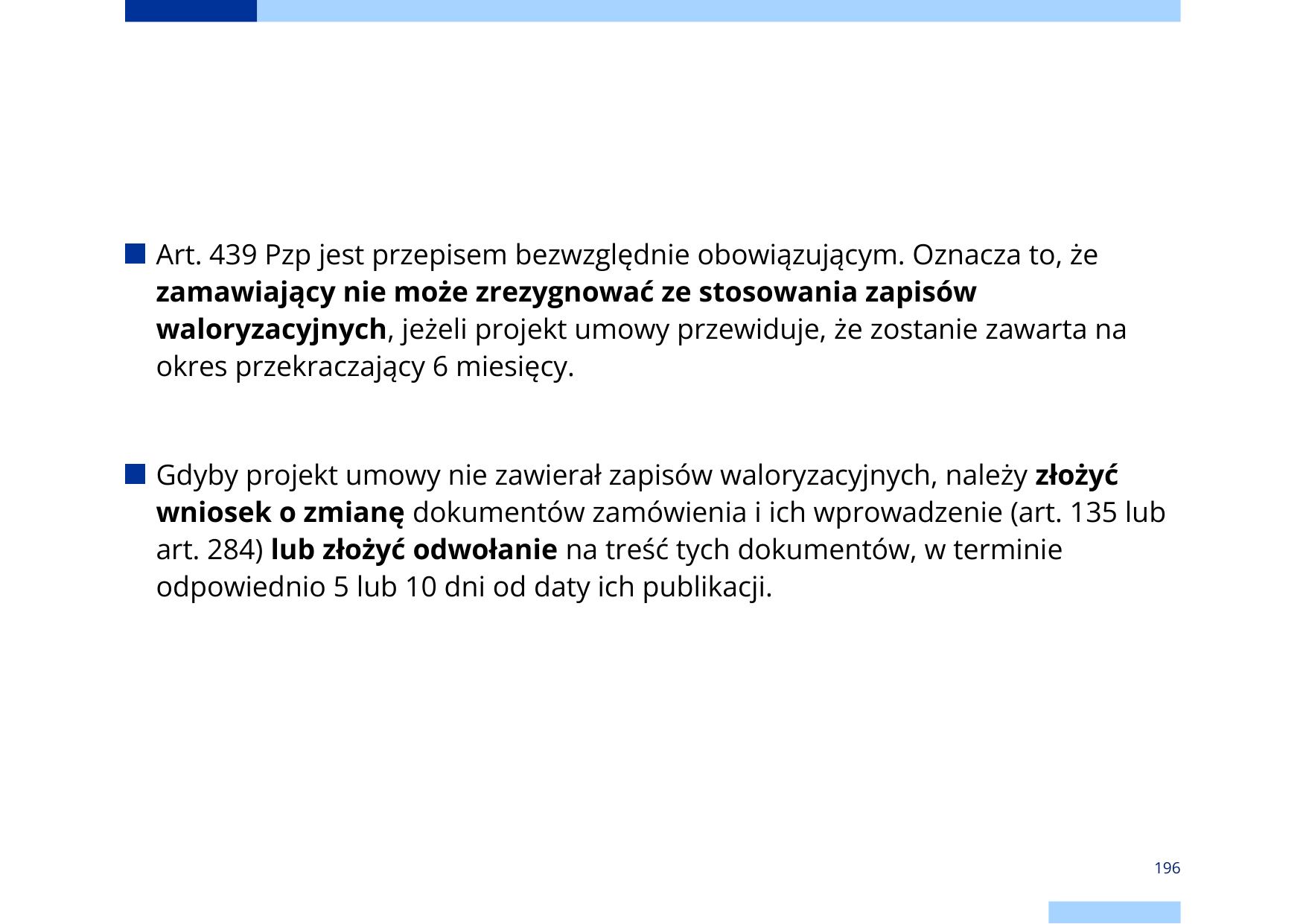

Art. 439 Pzp jest przepisem bezwzględnie obowiązującym. Oznacza to, że zamawiający nie może zrezygnować ze stosowania zapisów waloryzacyjnych, jeżeli projekt umowy przewiduje, że zostanie zawarta na okres przekraczający 6 miesięcy.

Gdyby projekt umowy nie zawierał zapisów waloryzacyjnych, należy złożyć wniosek o zmianę dokumentów zamówienia i ich wprowadzenie (art. 135 lub art. 284) lub złożyć odwołanie na treść tych dokumentów, w terminie odpowiednio 5 lub 10 dni od daty ich publikacji.
196